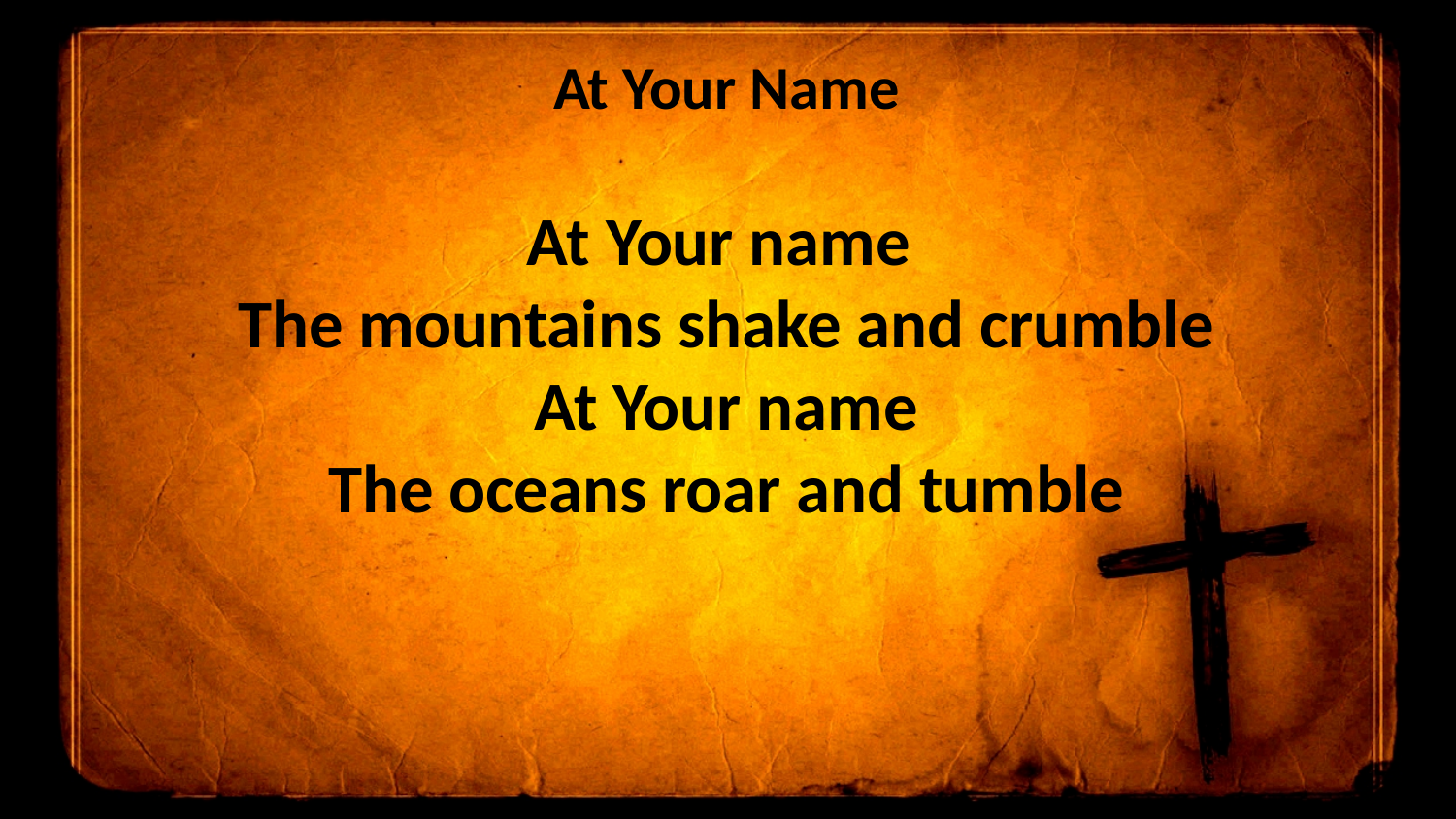

At Your Name
At Your name
The mountains shake and crumble
At Your name
The oceans roar and tumble